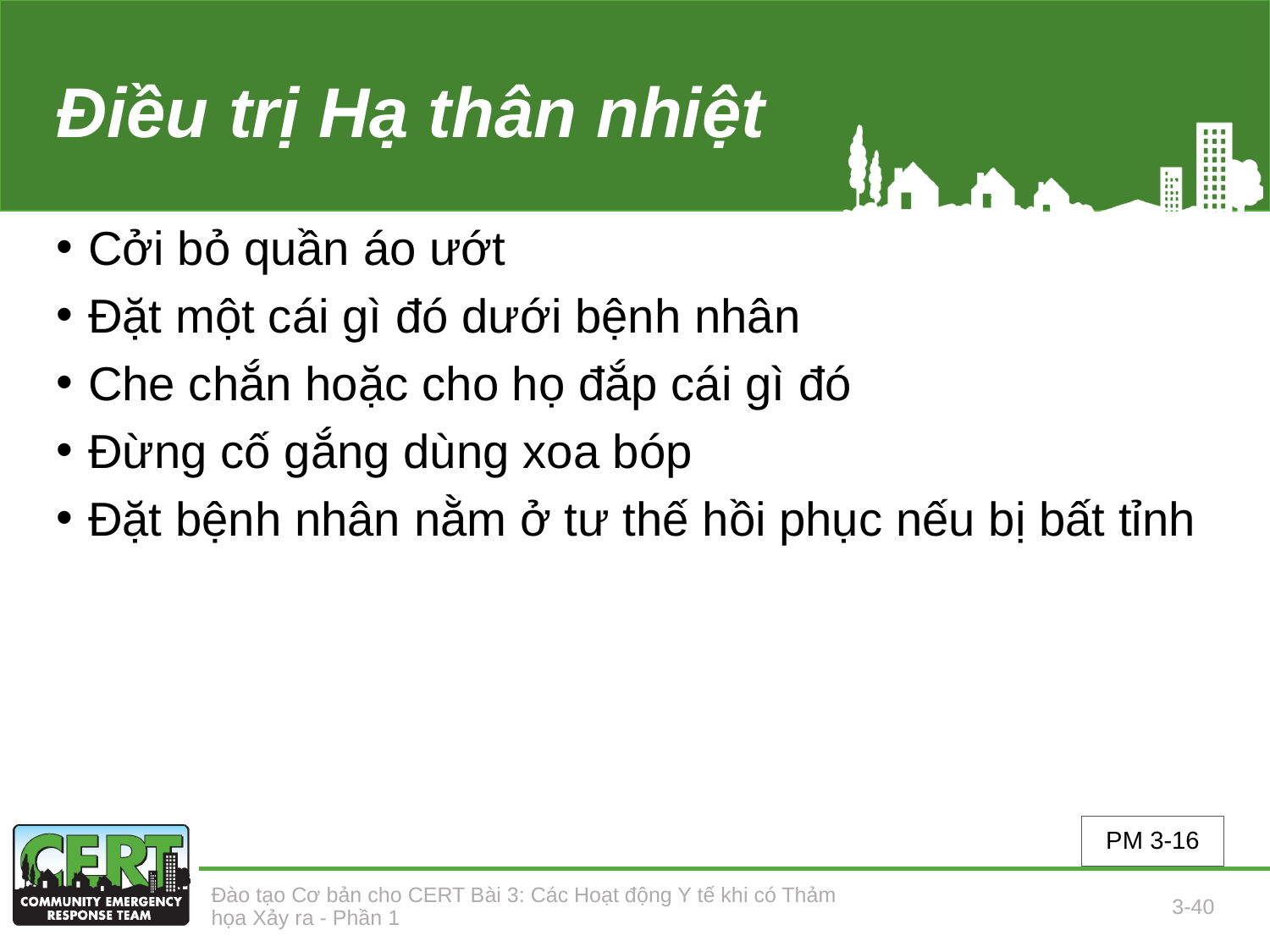

# Điều trị Hạ thân nhiệt
Cởi bỏ quần áo ướt
Đặt một cái gì đó dưới bệnh nhân
Che chắn hoặc cho họ đắp cái gì đó
Đừng cố gắng dùng xoa bóp
Đặt bệnh nhân nằm ở tư thế hồi phục nếu bị bất tỉnh
PM 3-16
Đào tạo Cơ bản cho CERT Bài 3: Các Hoạt động Y tế khi có Thảm họa Xảy ra - Phần 1
3-40